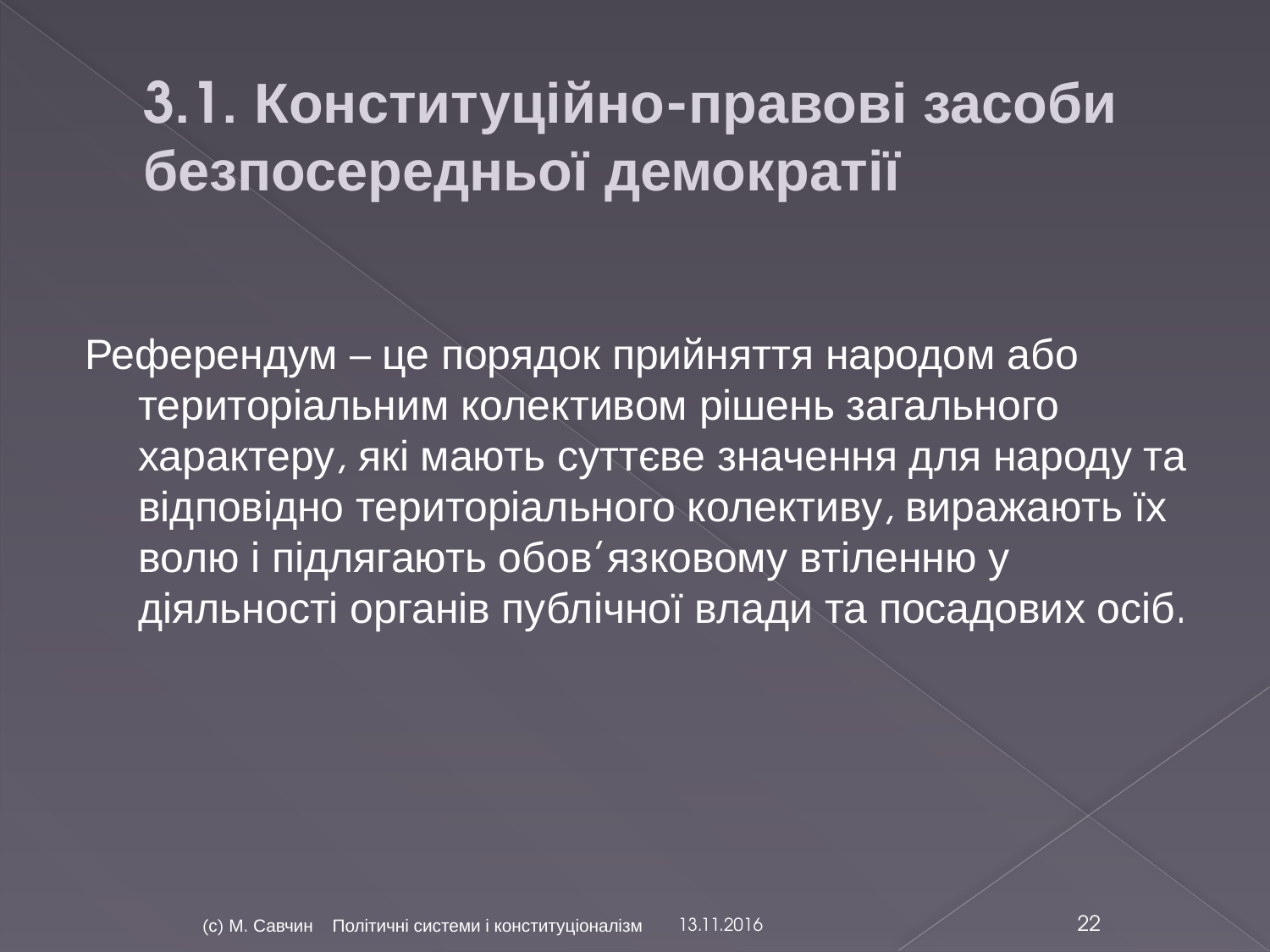

# 3.1. Конституційно-правові засоби безпосередньої демократії

Референдум – це порядок прийняття народом або територіальним колективом рішень загального характеру, які мають суттєве значення для народу та відповідно територіального колективу, виражають їх волю і підлягають обов’язковому втіленню у діяльності органів публічної влади та посадових осіб.
13.11.2016
(с) М. Савчин    Політичні системи і конституціоналізм
22